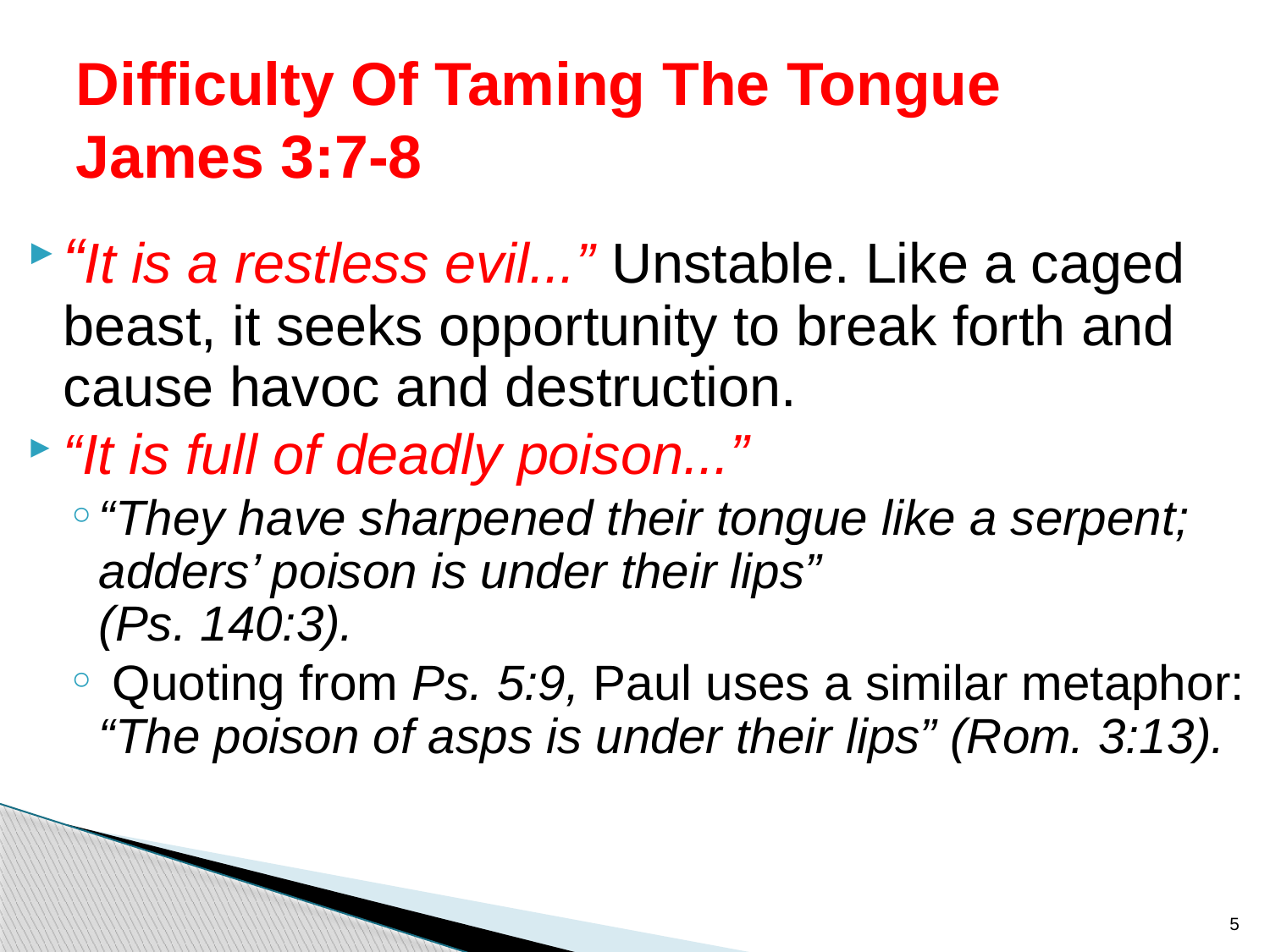

# Difficulty Of Taming The Tongue James 3:7-8
“It is a restless evil...” Unstable. Like a caged beast, it seeks opportunity to break forth and cause havoc and destruction.
“It is full of deadly poison...”
“They have sharpened their tongue like a serpent; adders’ poison is under their lips”
(Ps. 140:3).
 Quoting from Ps. 5:9, Paul uses a similar metaphor: “The poison of asps is under their lips” (Rom. 3:13).
5